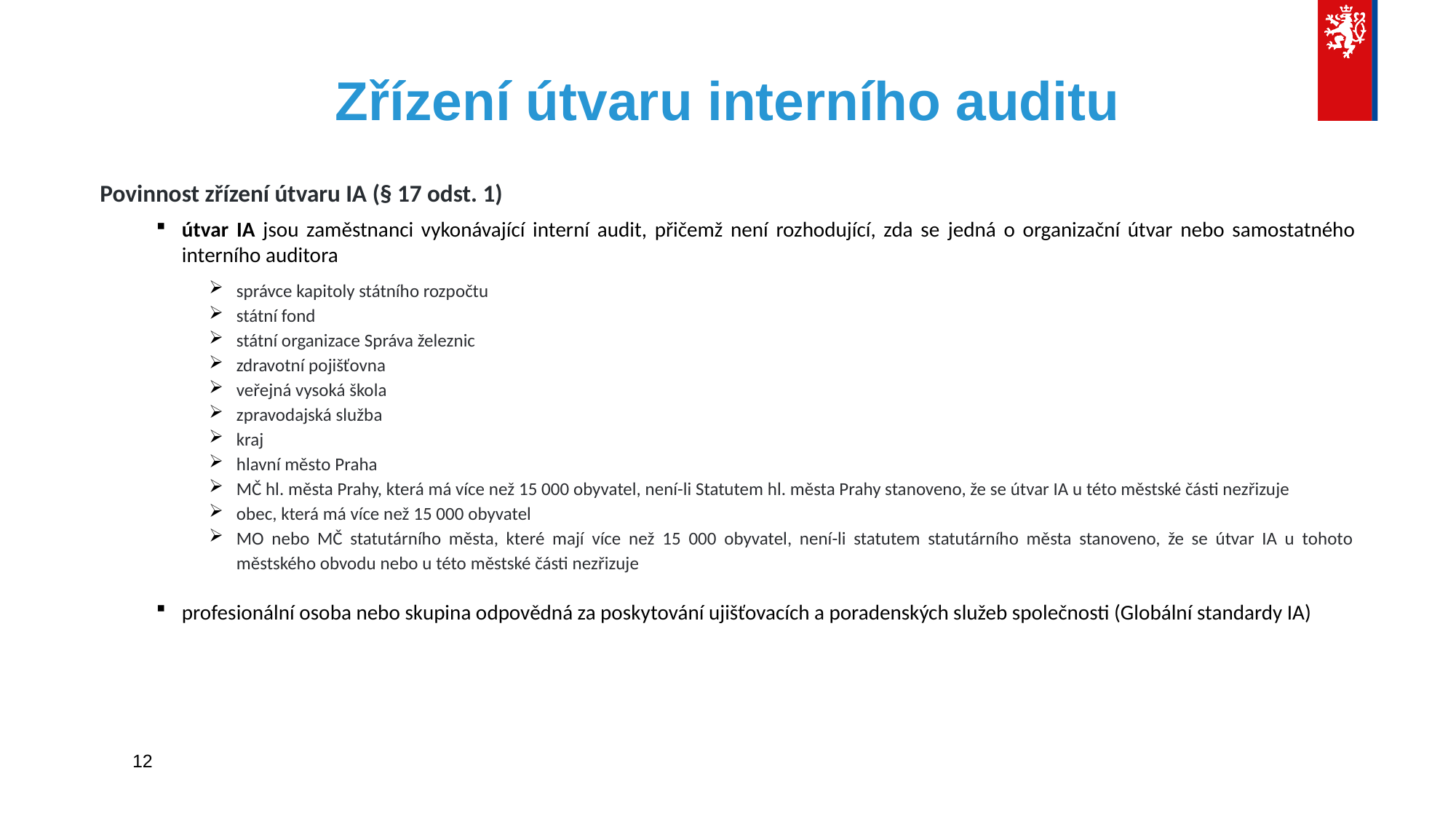

# Zřízení útvaru interního auditu
Povinnost zřízení útvaru IA (§ 17 odst. 1)
útvar IA jsou zaměstnanci vykonávající interní audit, přičemž není rozhodující, zda se jedná o organizační útvar nebo samostatného interního auditora
správce kapitoly státního rozpočtu
státní fond
státní organizace Správa železnic
zdravotní pojišťovna
veřejná vysoká škola
zpravodajská služba
kraj
hlavní město Praha
MČ hl. města Prahy, která má více než 15 000 obyvatel, není-li Statutem hl. města Prahy stanoveno, že se útvar IA u této městské části nezřizuje
obec, která má více než 15 000 obyvatel
MO nebo MČ statutárního města, které mají více než 15 000 obyvatel, není-li statutem statutárního města stanoveno, že se útvar IA u tohoto městského obvodu nebo u této městské části nezřizuje

profesionální osoba nebo skupina odpovědná za poskytování ujišťovacích a poradenských služeb společnosti (Globální standardy IA)

12